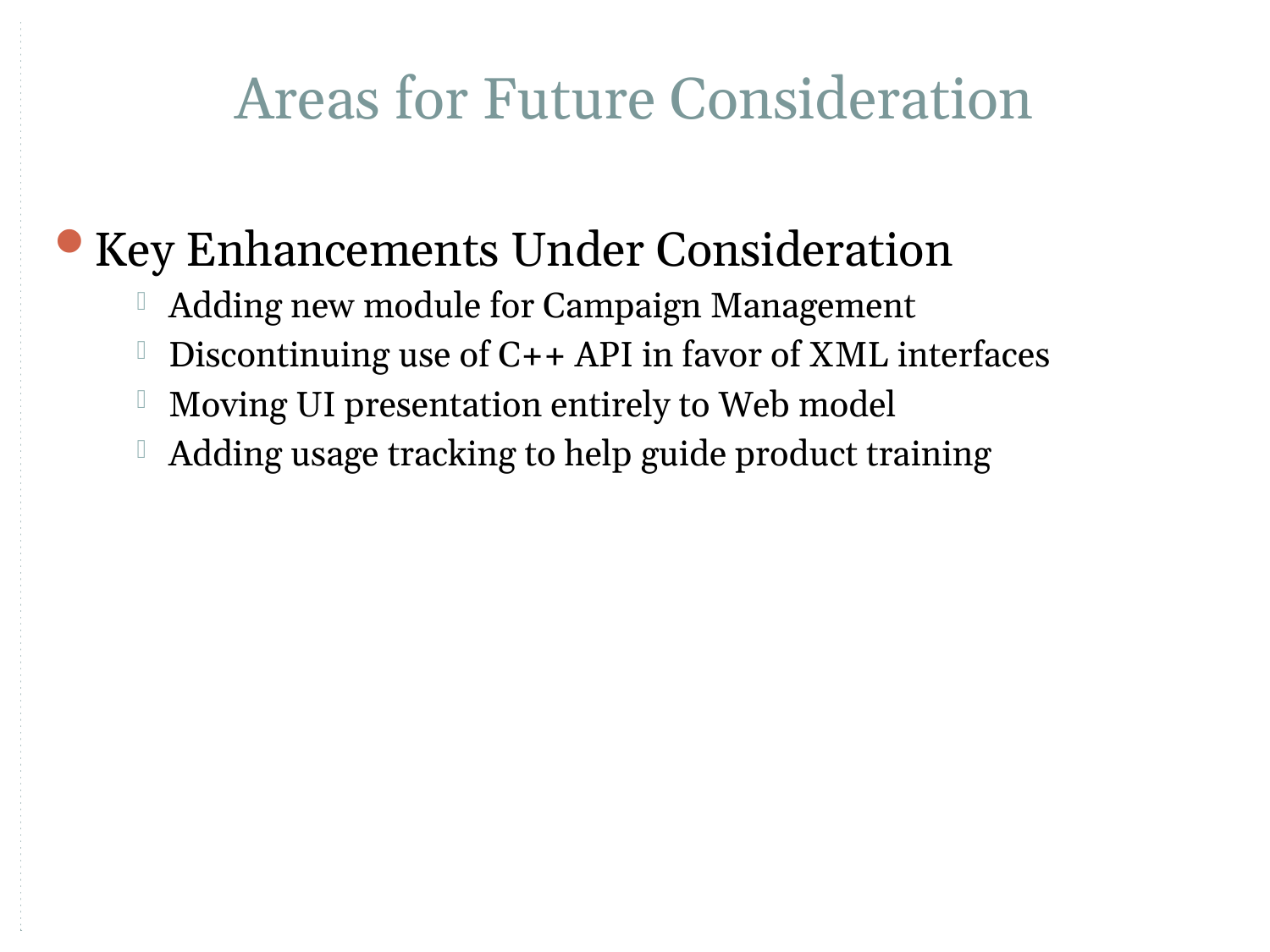

# Areas for Future Consideration
Key Enhancements Under Consideration
Adding new module for Campaign Management
Discontinuing use of C++ API in favor of XML interfaces
Moving UI presentation entirely to Web model
Adding usage tracking to help guide product training